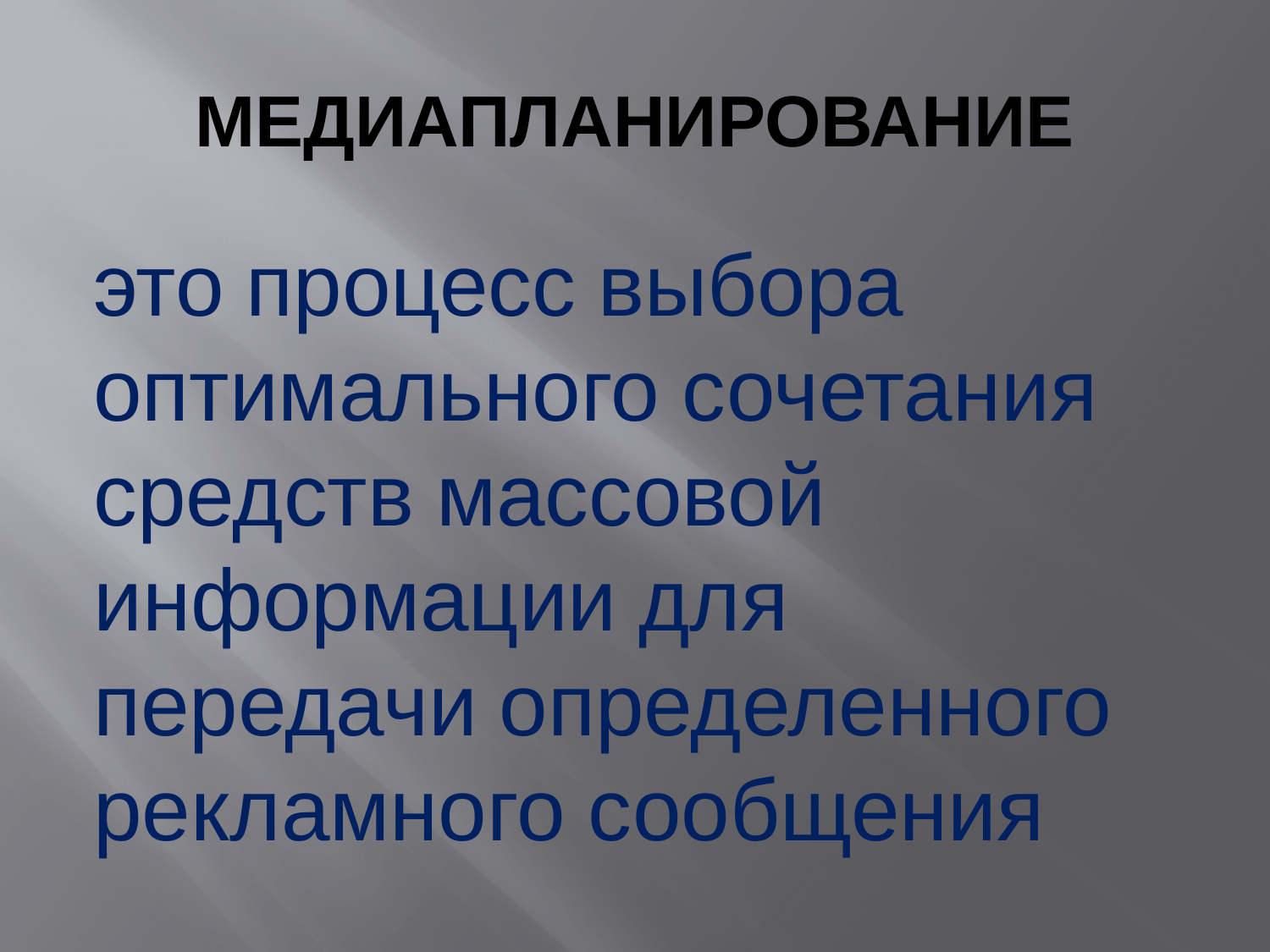

# МЕДИАПЛАНИРОВАНИЕ
это процесс выбора оптимального сочетания средств массовой информации для передачи определенного рекламного сообщения